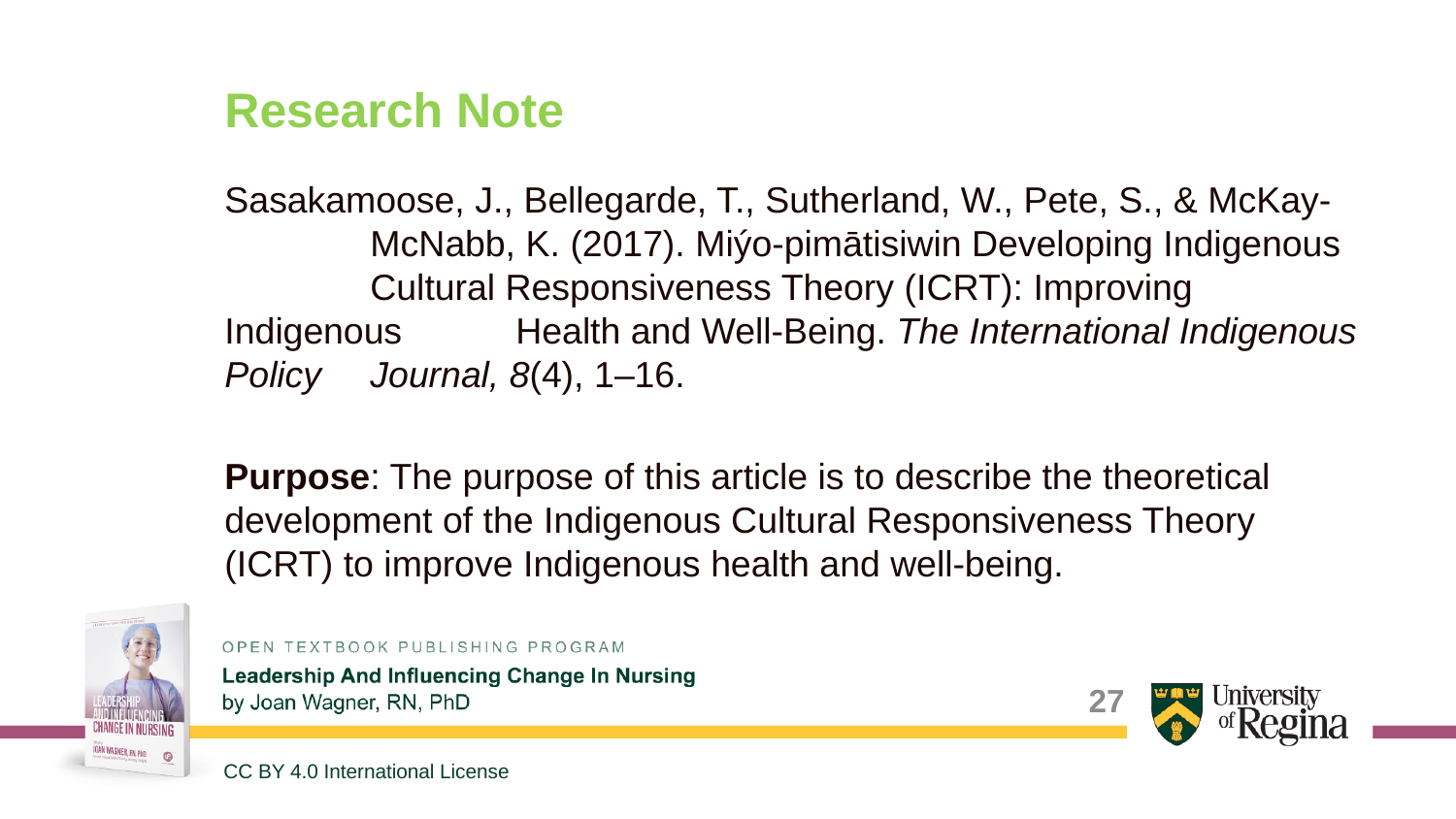

# Research Note
Sasakamoose, J., Bellegarde, T., Sutherland, W., Pete, S., & McKay-	McNabb, K. (2017). Miýo-pimātisiwin Developing Indigenous 	Cultural Responsiveness Theory (ICRT): Improving Indigenous 	Health and Well-Being. The International Indigenous Policy 	Journal, 8(4), 1–16.

Purpose: The purpose of this article is to describe the theoretical development of the Indigenous Cultural Responsiveness Theory (ICRT) to improve Indigenous health and well-being.
27
CC BY 4.0 International License